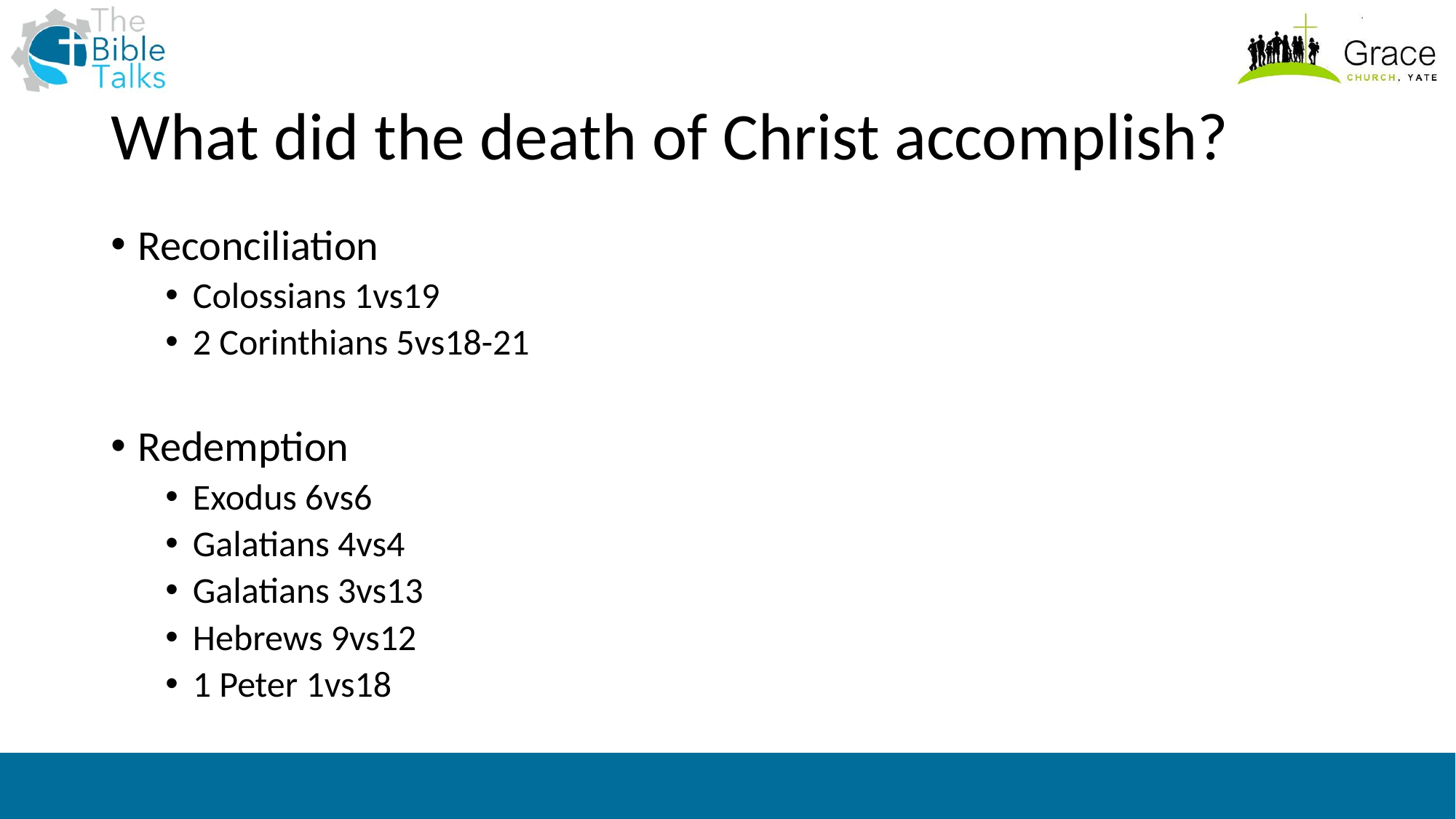

# What did the death of Christ accomplish?
Reconciliation
Colossians 1vs19
2 Corinthians 5vs18-21

Redemption
Exodus 6vs6
Galatians 4vs4
Galatians 3vs13
Hebrews 9vs12
1 Peter 1vs18